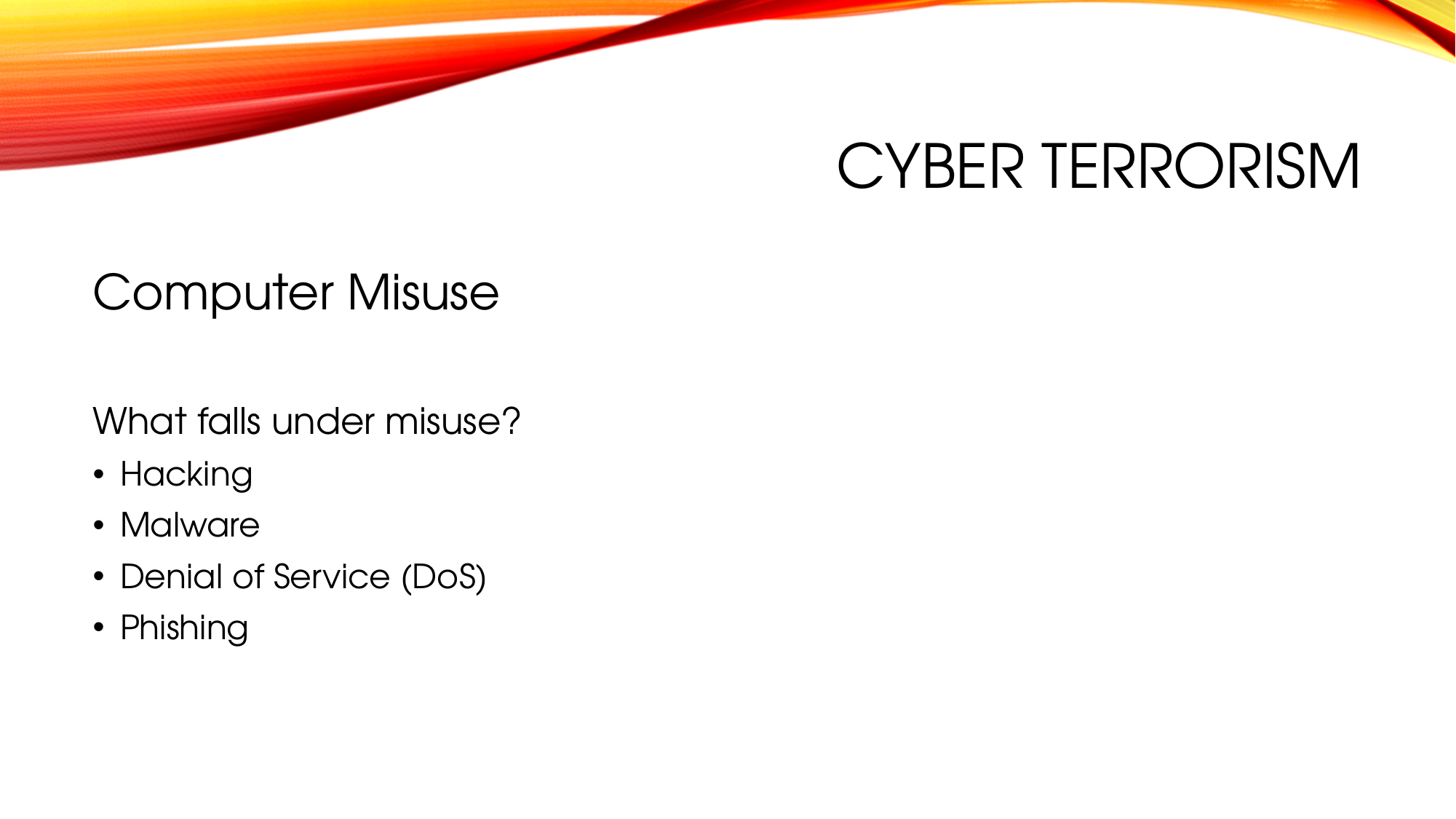

# CYBER TERRORISM
Computer Misuse

What falls under misuse?
Hacking
Malware
Denial of Service (DoS)
Phishing